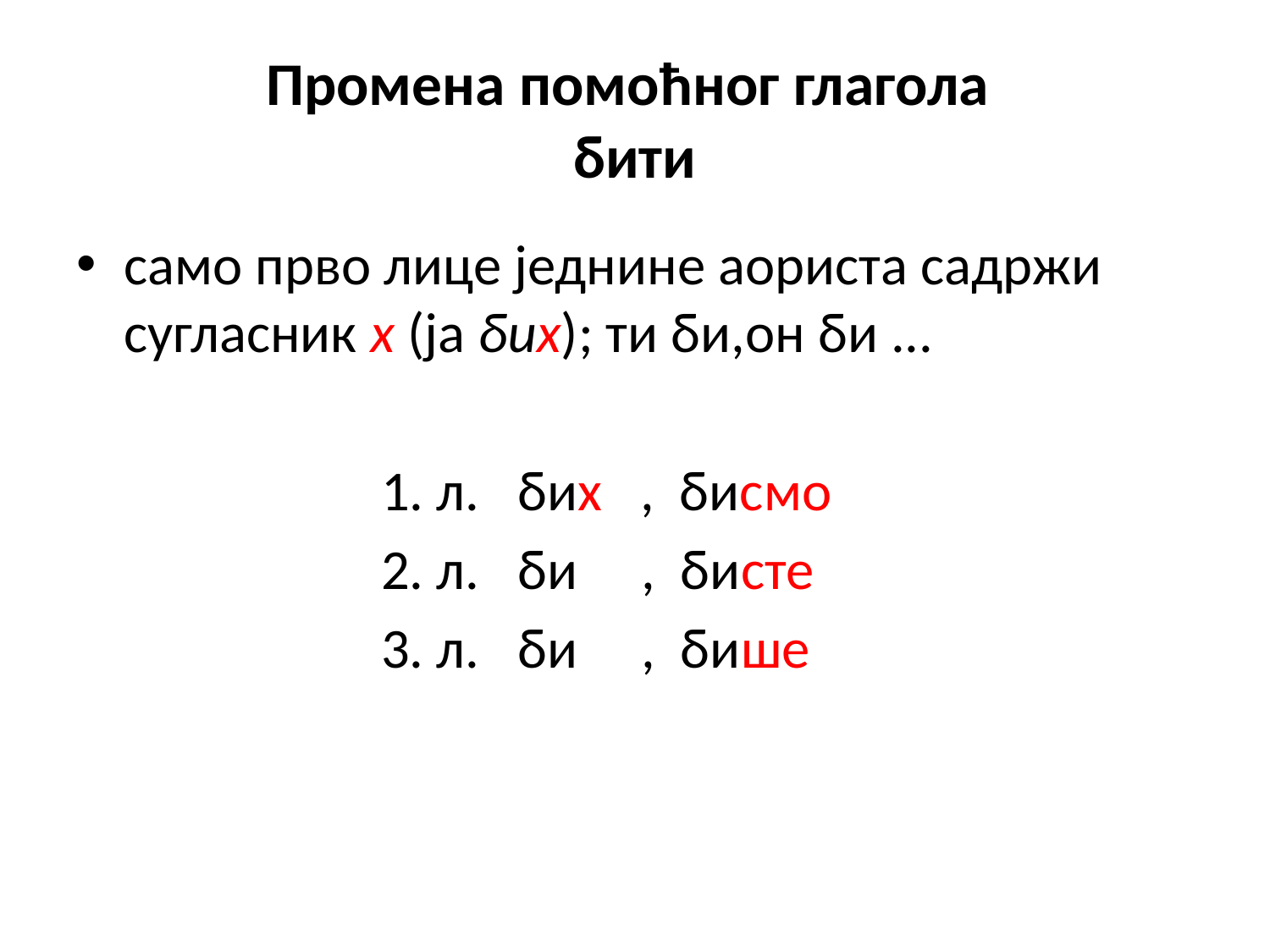

# Промена помоћног глагола бити
само прво лице једнине аориста садржи сугласник х (ја бих); ти би,он би ...

                        1. л.   бих   ,  бисмо
                        2. л.   би     ,  бисте
                        3. л.   би     ,  бише